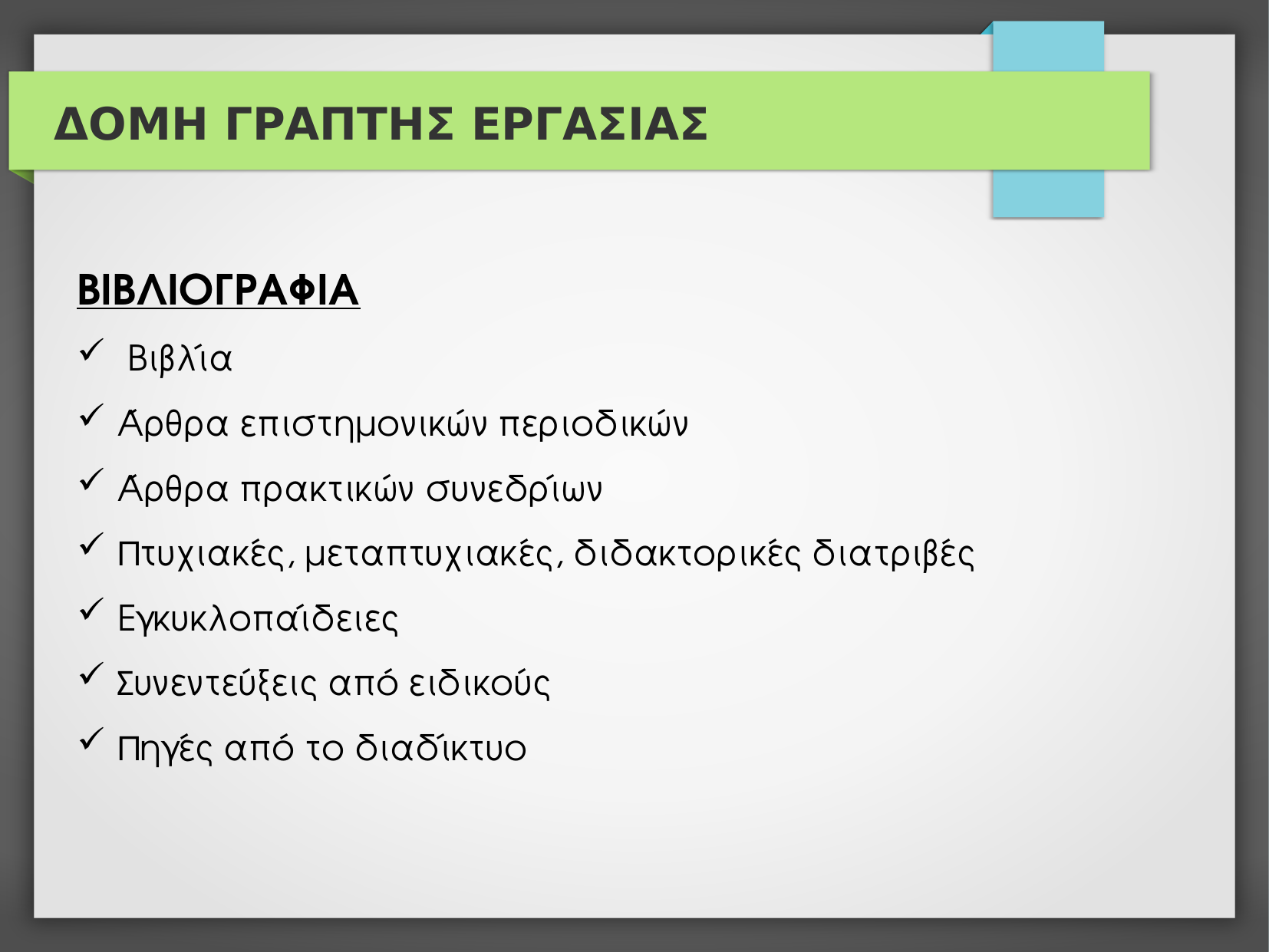

# ΔΟΜΗ ΓΡΑΠΤΗΣ ΕΡΓΑΣΙΑΣ
ΒΙΒΛΙΟΓΡΑΦΙΑ
 Βιβλία
Άρθρα επιστημονικών περιοδικών
Άρθρα πρακτικών συνεδρίων
Πτυχιακές, μεταπτυχιακές, διδακτορικές διατριβές
Εγκυκλοπαίδειες
Συνεντεύξεις από ειδικούς
Πηγές από το διαδίκτυο